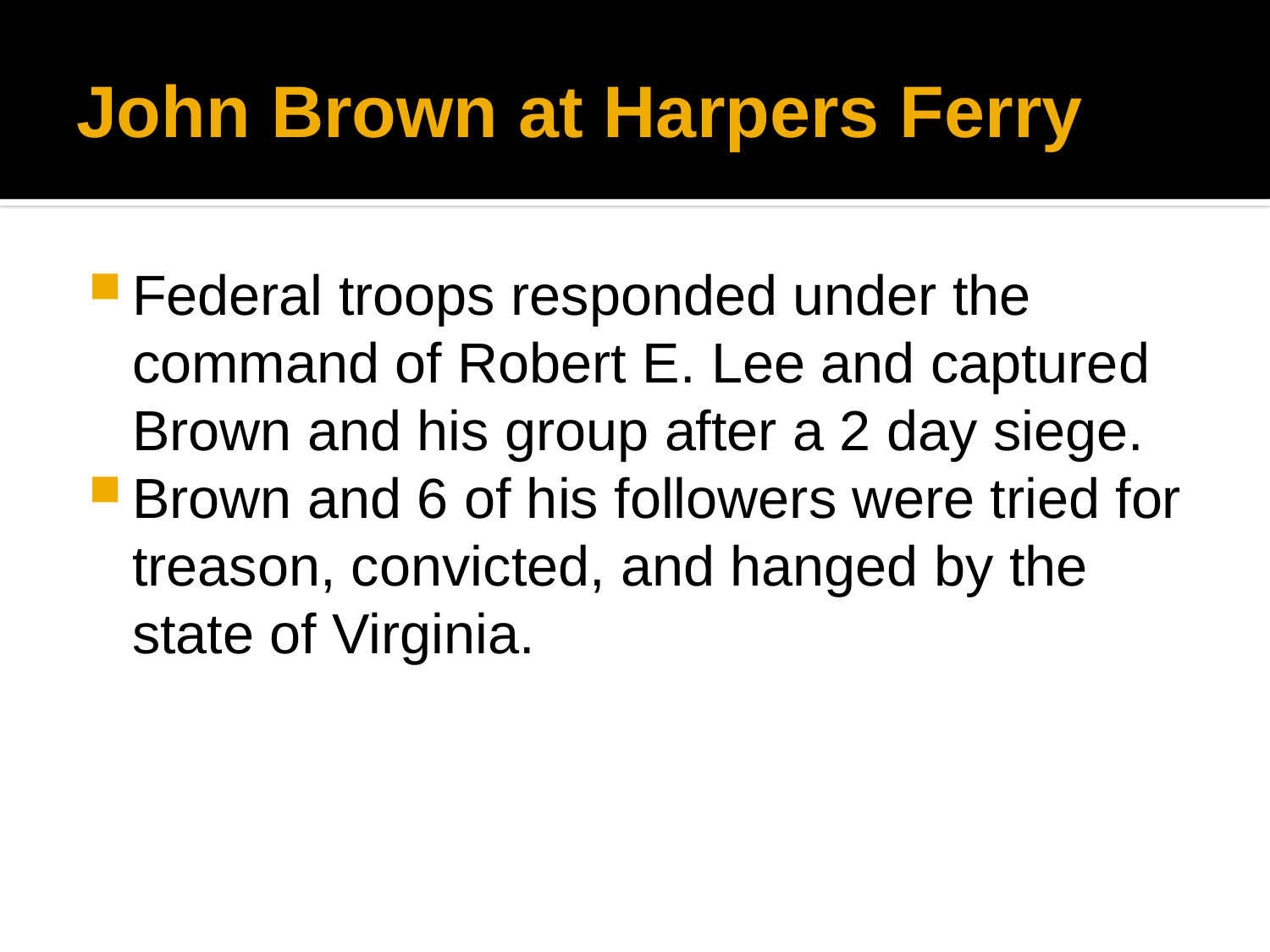

# John Brown at Harpers Ferry
Federal troops responded under the command of Robert E. Lee and captured Brown and his group after a 2 day siege.
Brown and 6 of his followers were tried for treason, convicted, and hanged by the state of Virginia.